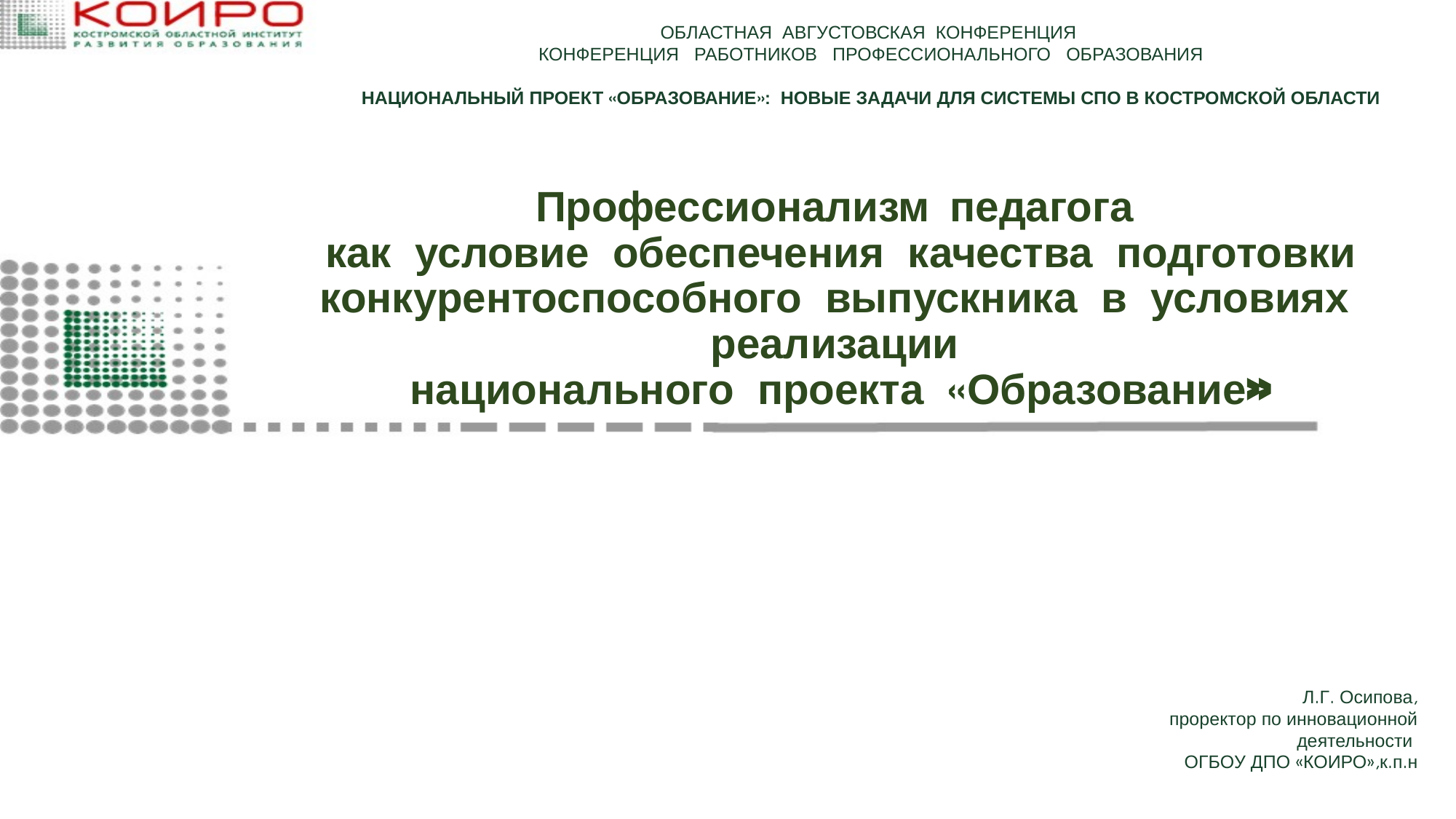

ОБЛАСТНАЯ  АВГУСТОВСКАЯ  КОНФЕРЕНЦИЯ
КОНФЕРЕНЦИЯ   РАБОТНИКОВ   ПРОФЕССИОНАЛЬНОГО   ОБРАЗОВАНИЯ

НАЦИОНАЛЬНЫЙ ПРОЕКТ «ОБРАЗОВАНИЕ»:  НОВЫЕ ЗАДАЧИ ДЛЯ СИСТЕМЫ СПО В КОСТРОМСКОЙ ОБЛАСТИ
# Профессионализм  педагога как  условие  обеспечения  качества  подготовки конкурентоспособного  выпускника  в  условиях  реализации национального  проекта  «Образование»

Л.Г. Осипова,
проректор по инновационной деятельности
ОГБОУ ДПО «КОИРО»,к.п.н